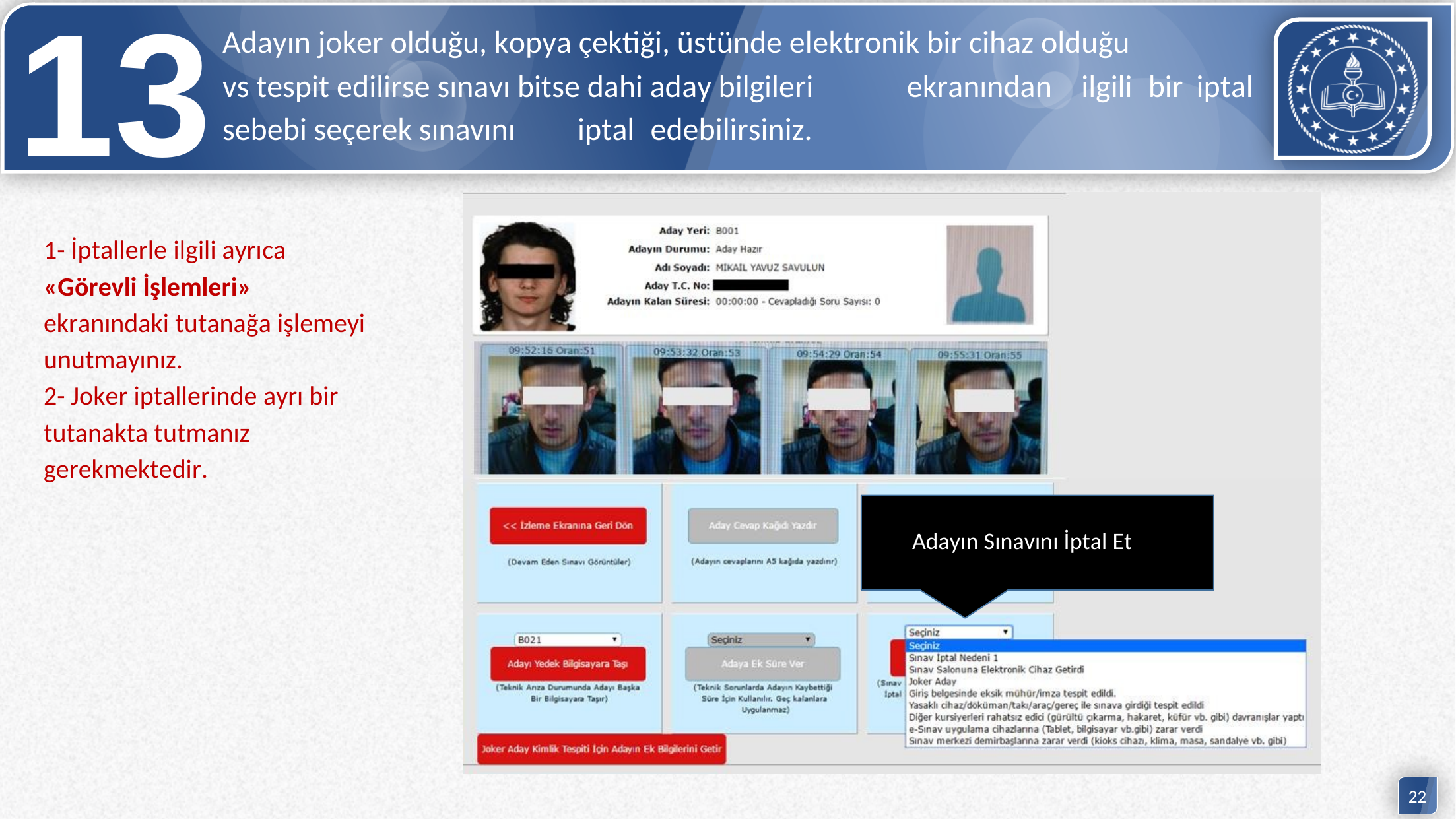

13
Adayın joker olduğu, kopya çektiği, üstünde elektronik bir cihaz olduğu
vs tespit edilirse sınavı bitse dahi aday bilgileri
ekranından
ilgili
bir
iptal
sebebi seçerek sınavını
iptal
edebilirsiniz.

1- İptallerle ilgili ayrıca
«Görevli İşlemleri»
ekranındaki tutanağa işlemeyi
unutmayınız.
2- Joker iptallerinde ayrı bir
tutanakta tutmanız
gerekmektedir.

Adayın Sınavını İptal Et
22